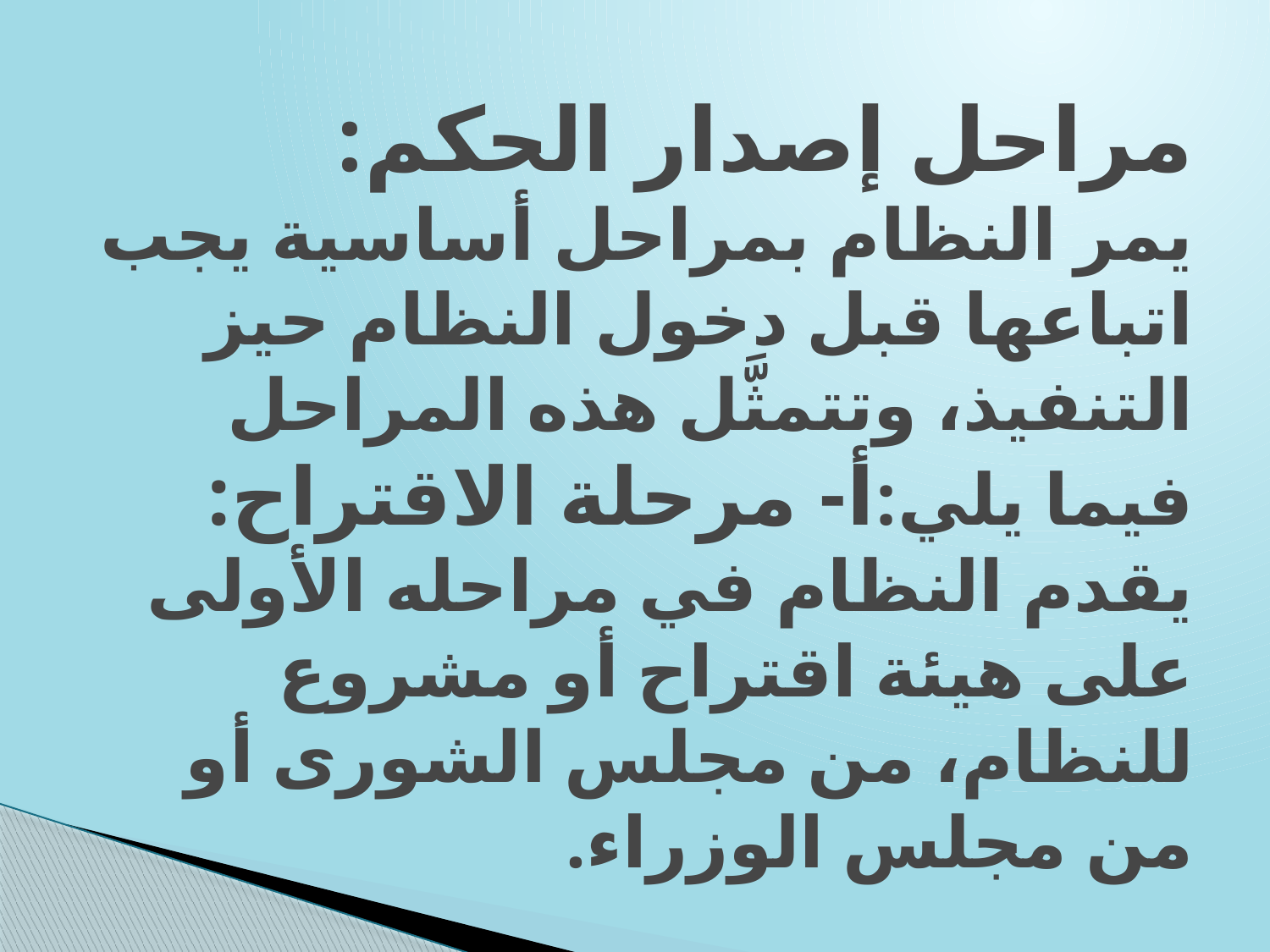

# مراحل إصدار الحكم: يمر النظام بمراحل أساسية يجب اتباعها قبل دخول النظام حيز التنفيذ، وتتمثَّل هذه المراحل فيما يلي:أ- مرحلة الاقتراح: يقدم النظام في مراحله الأولى على هيئة اقتراح أو مشروع للنظام، من مجلس الشورى أو من مجلس الوزراء.